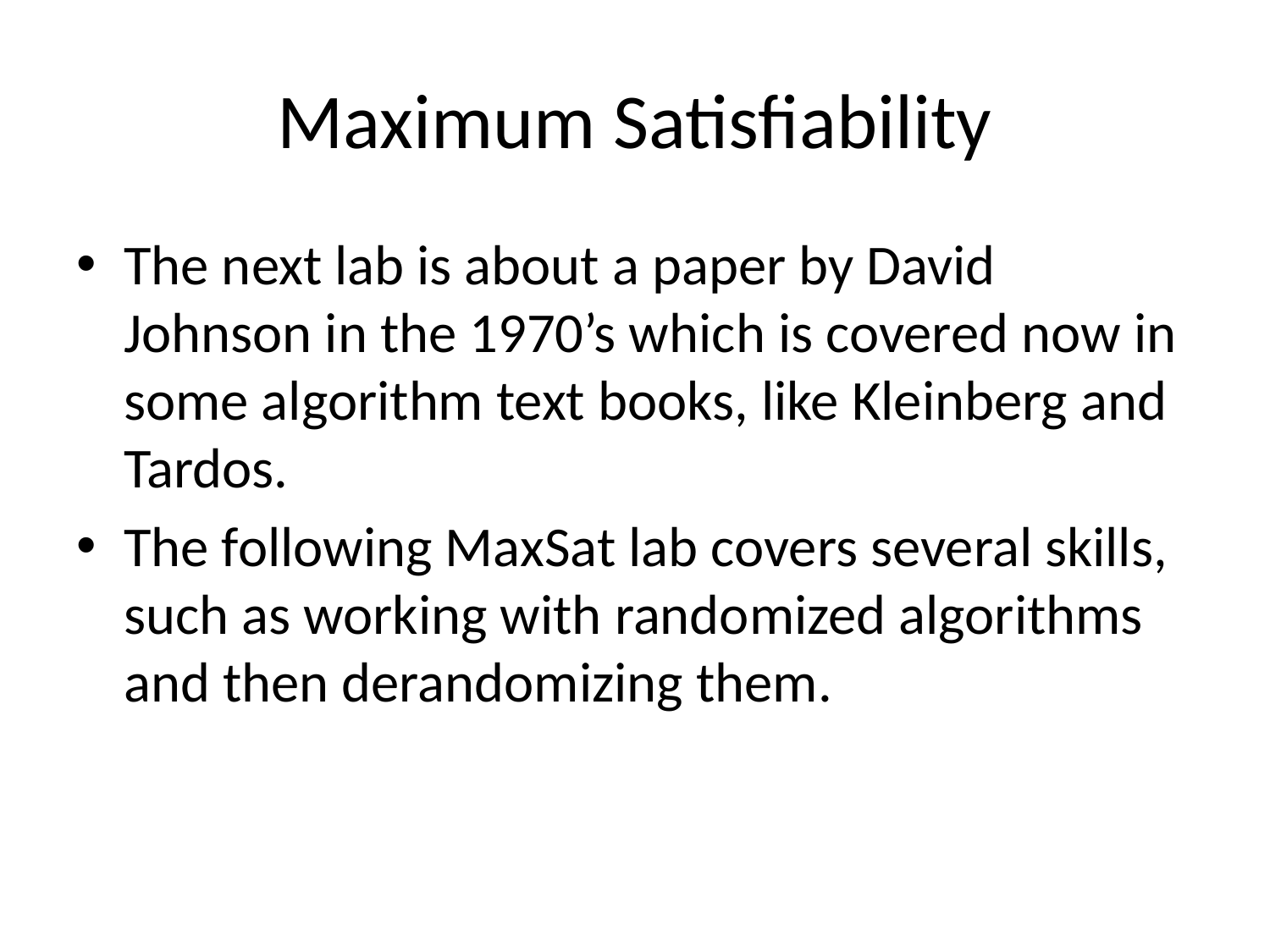

# Maximum Satisfiability
The next lab is about a paper by David Johnson in the 1970’s which is covered now in some algorithm text books, like Kleinberg and Tardos.
The following MaxSat lab covers several skills, such as working with randomized algorithms and then derandomizing them.